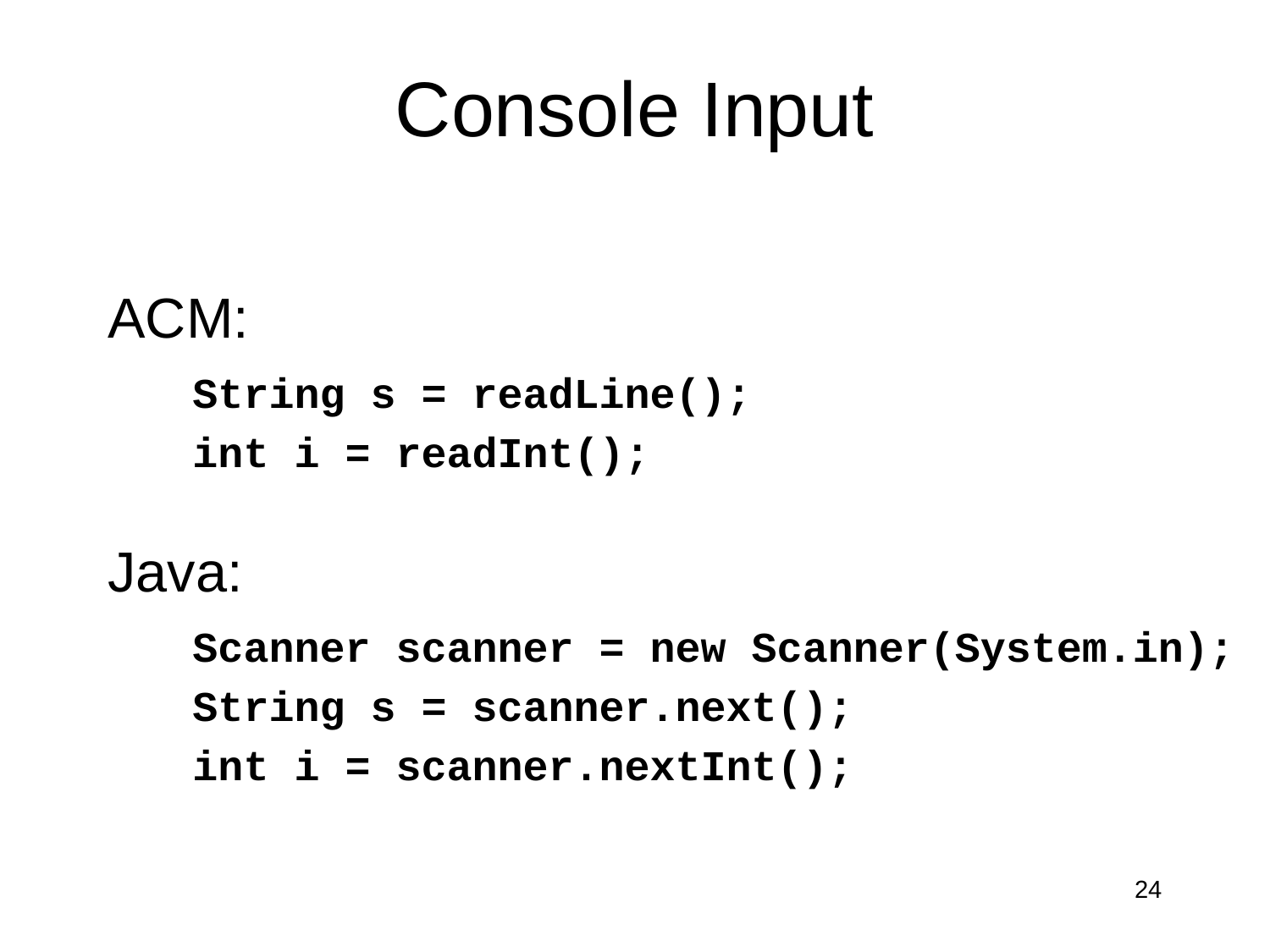

# Console Input
ACM:
String s = readLine();
int i = readInt();
Java:
Scanner scanner = new Scanner(System.in);
String s = scanner.next();
int i = scanner.nextInt();

24